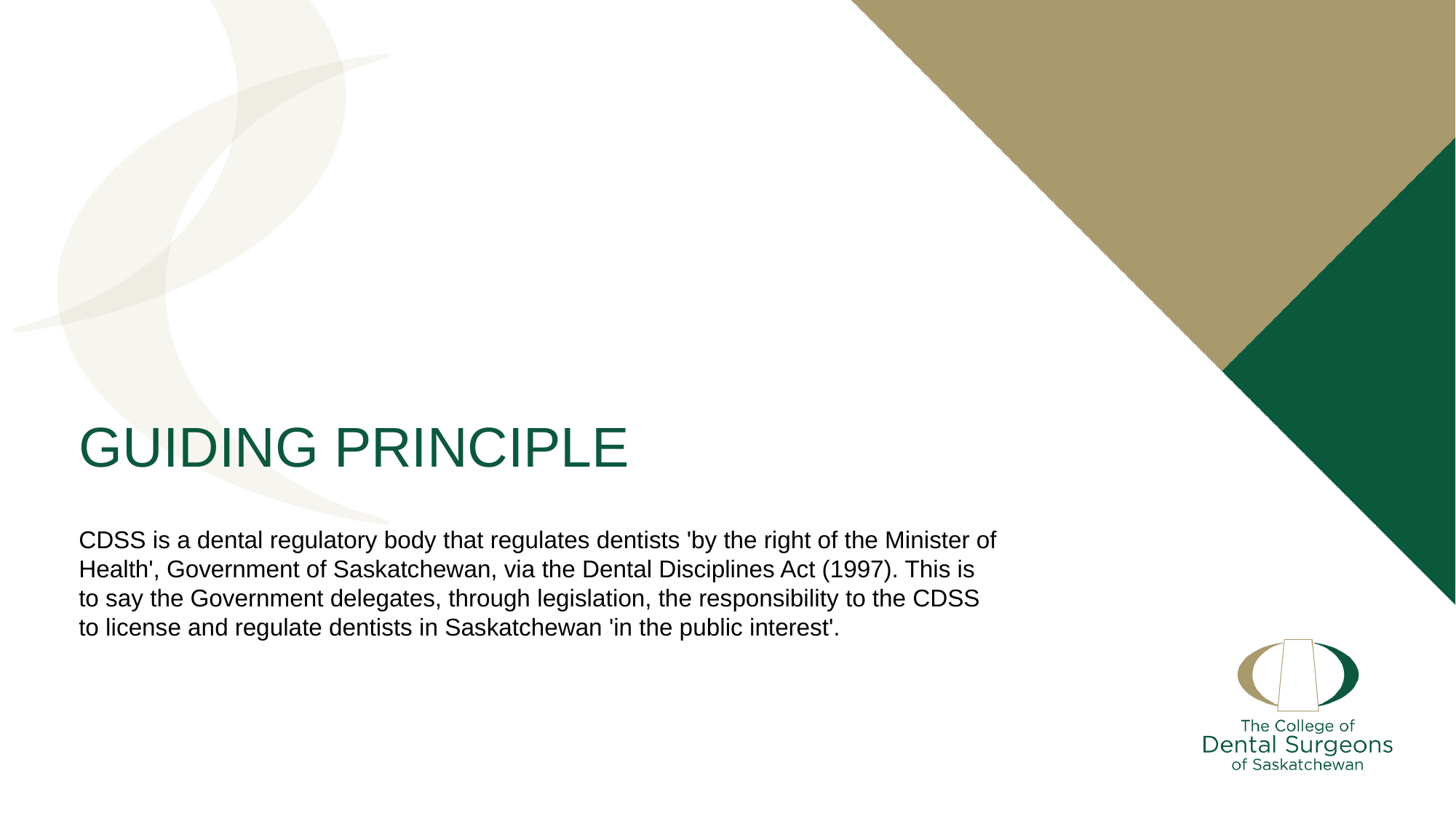

GUIDING PRINCIPLE
CDSS is a dental regulatory body that regulates dentists 'by the right of the Minister of Health', Government of Saskatchewan, via the Dental Disciplines Act (1997). This is to say the Government delegates, through legislation, the responsibility to the CDSS to license and regulate dentists in Saskatchewan 'in the public interest'.